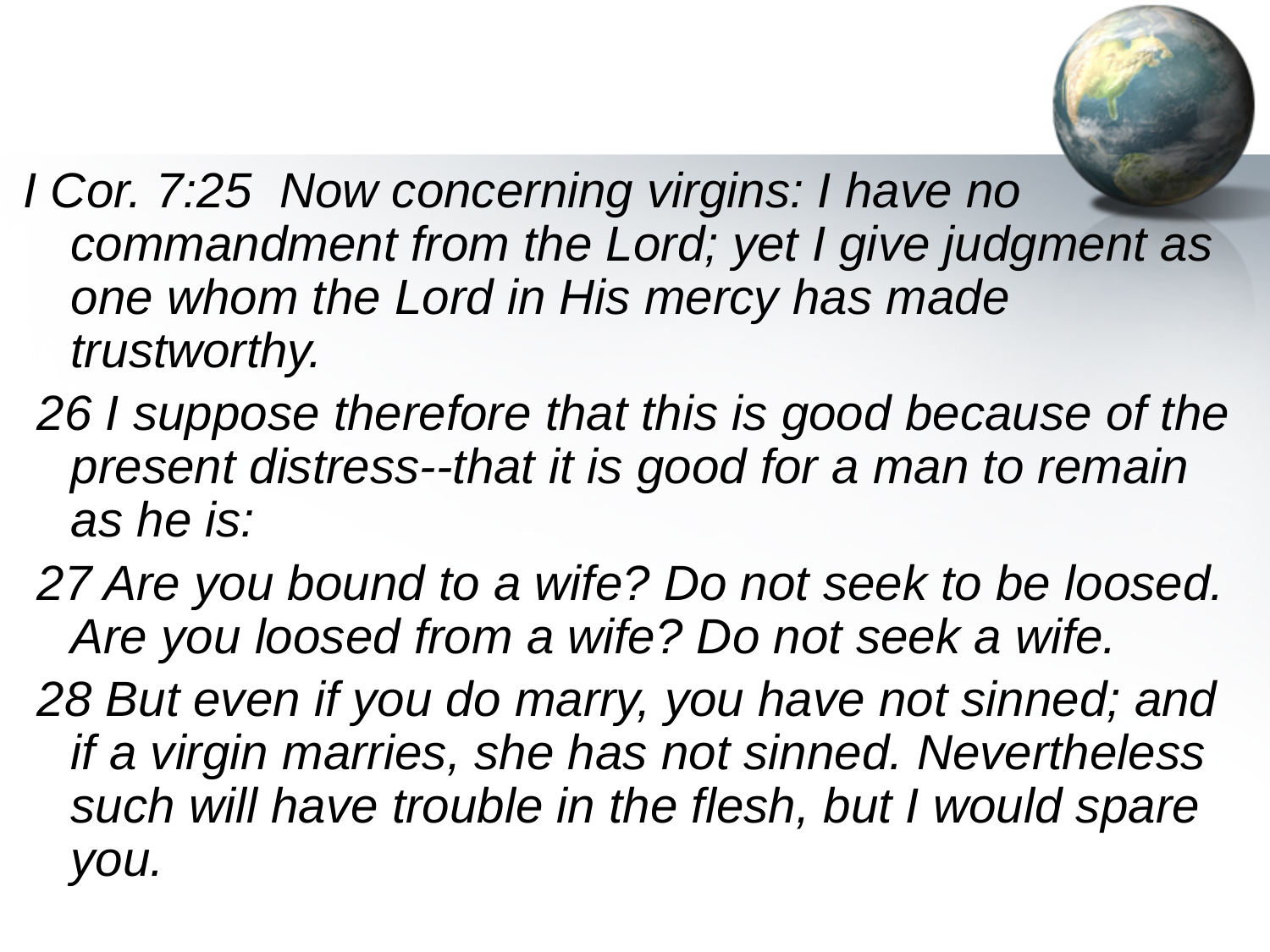

#
I Cor. 7:25  Now concerning virgins: I have no commandment from the Lord; yet I give judgment as one whom the Lord in His mercy has made trustworthy.
 26 I suppose therefore that this is good because of the present distress--that it is good for a man to remain as he is:
 27 Are you bound to a wife? Do not seek to be loosed. Are you loosed from a wife? Do not seek a wife.
 28 But even if you do marry, you have not sinned; and if a virgin marries, she has not sinned. Nevertheless such will have trouble in the flesh, but I would spare you.